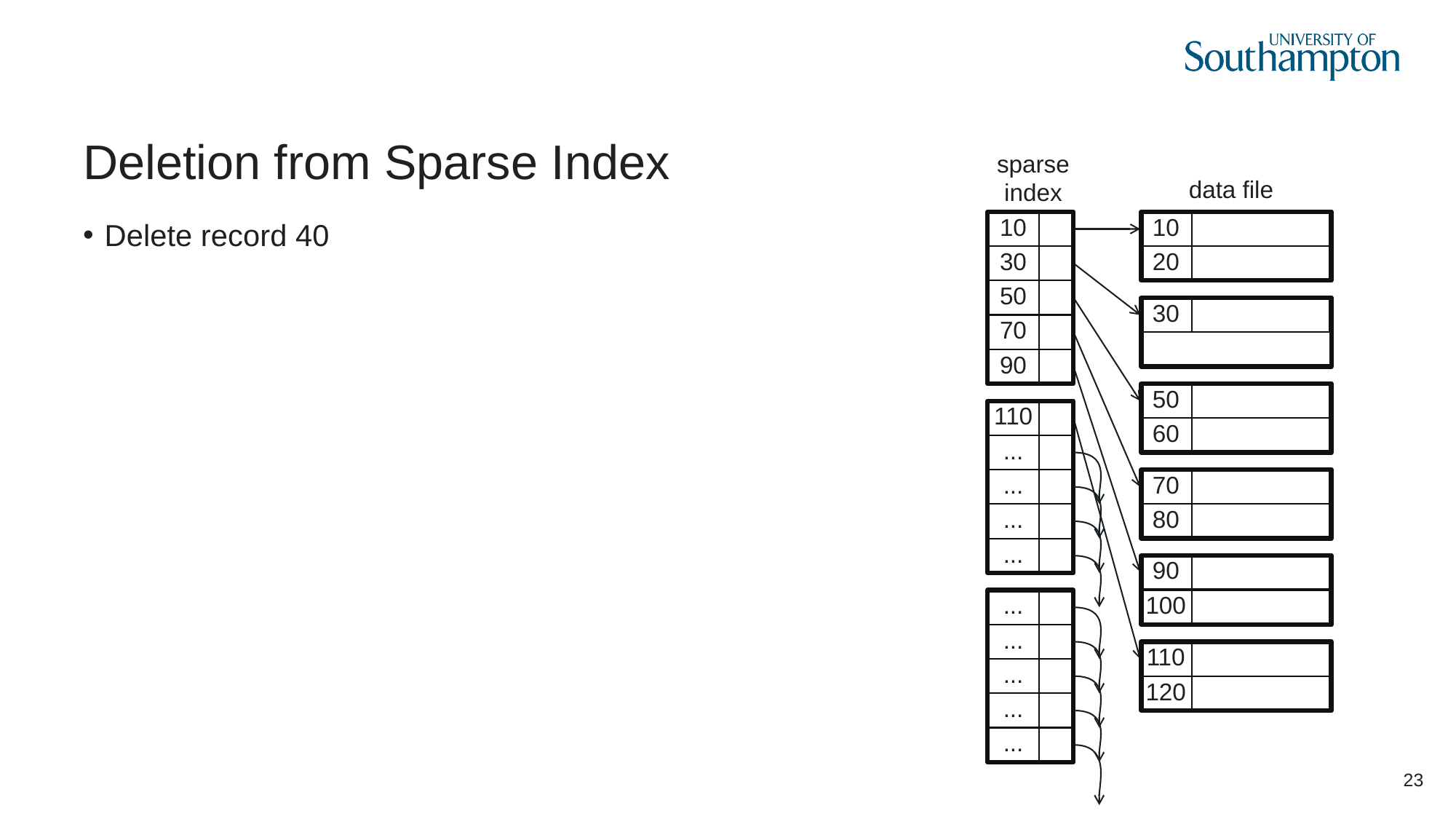

# Deletion from Sparse Index
sparse
index
data file

10
Delete record 40

10

30
20

50
30

70

40

90
50

110

60

...

...
70

...
80

...
90

...

100

...
110

...
120

...

...